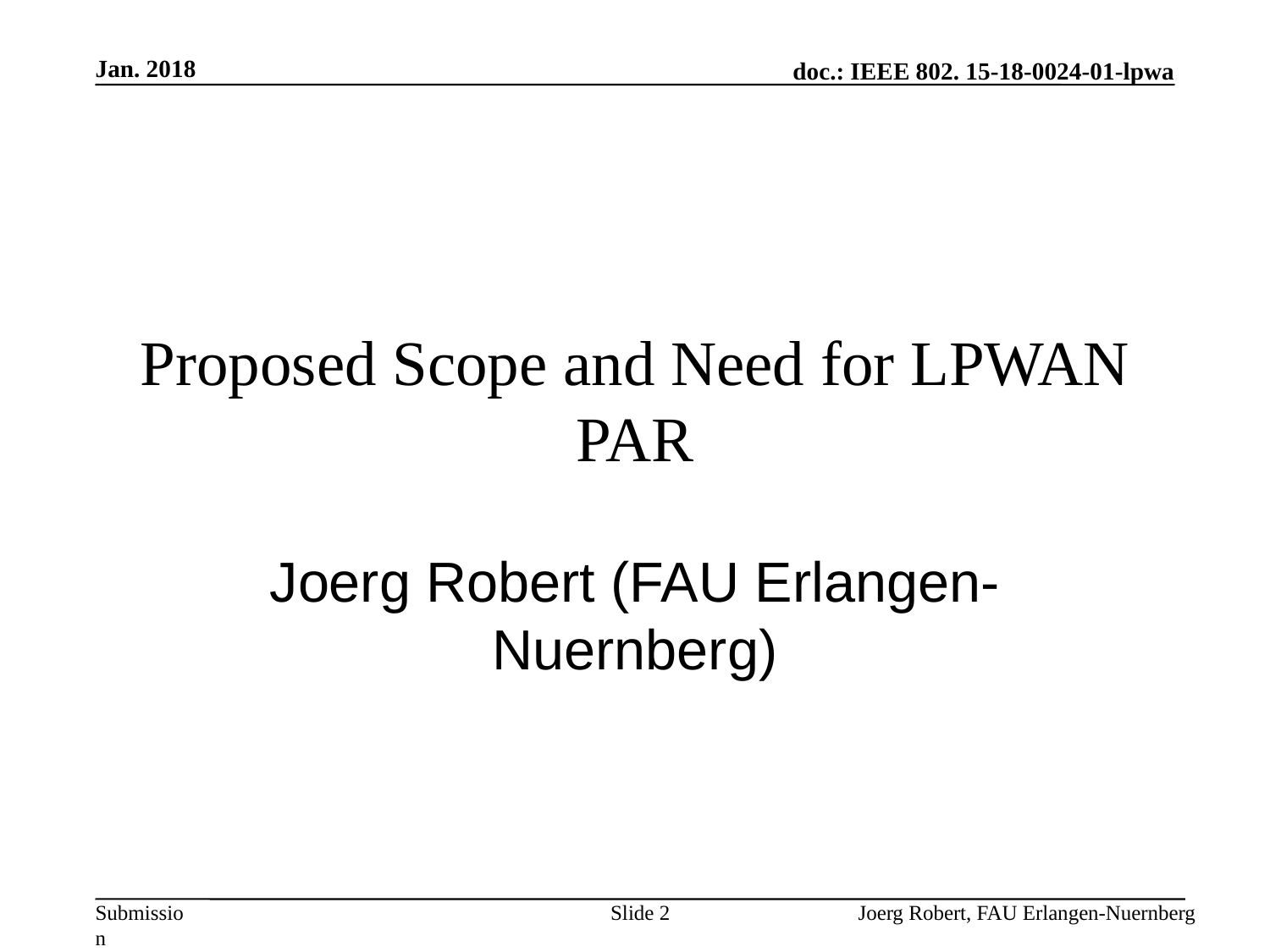

Jan. 2018
# Proposed Scope and Need for LPWAN PAR
Joerg Robert (FAU Erlangen-Nuernberg)
Slide 2
Joerg Robert, FAU Erlangen-Nuernberg